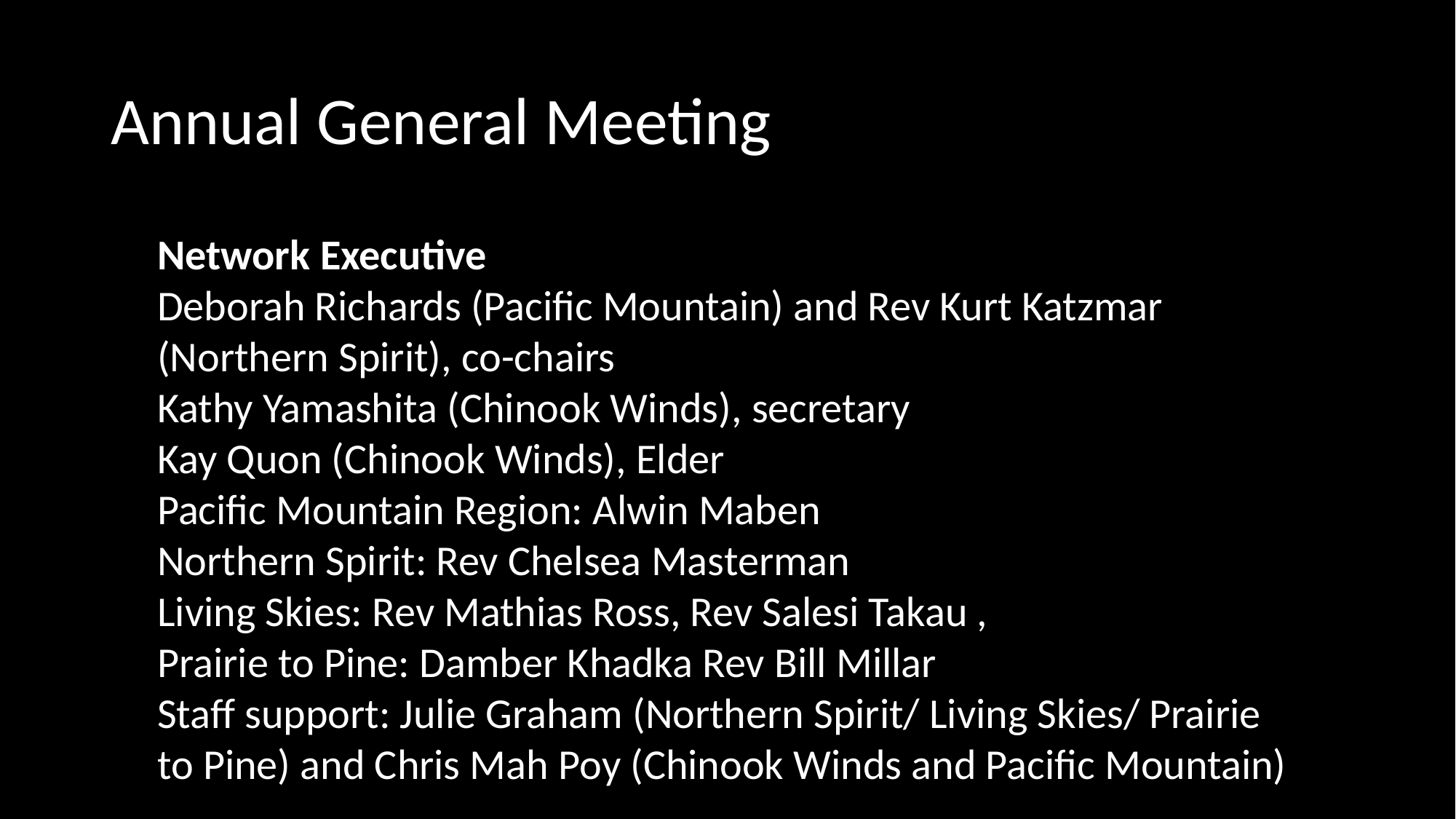

# Annual General Meeting
Network Executive
Deborah Richards (Pacific Mountain) and Rev Kurt Katzmar (Northern Spirit), co-chairs
Kathy Yamashita (Chinook Winds), secretary
Kay Quon (Chinook Winds), Elder
Pacific Mountain Region: Alwin Maben
Northern Spirit: Rev Chelsea Masterman
Living Skies: Rev Mathias Ross, Rev Salesi Takau ,
Prairie to Pine: Damber Khadka Rev Bill Millar
Staff support: Julie Graham (Northern Spirit/ Living Skies/ Prairie to Pine) and Chris Mah Poy (Chinook Winds and Pacific Mountain)